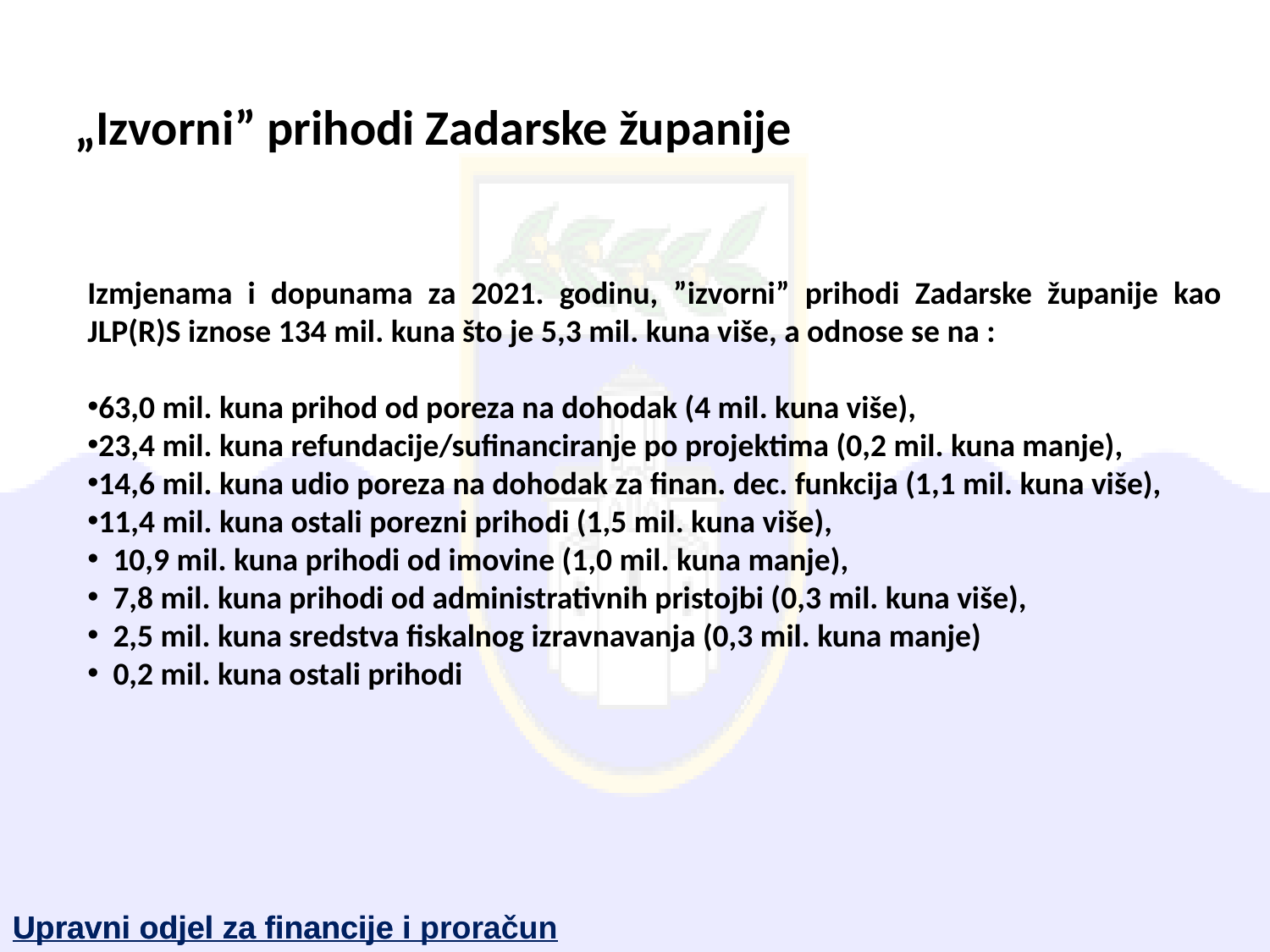

# „Izvorni” prihodi Zadarske županije
Izmjenama i dopunama za 2021. godinu, ”izvorni” prihodi Zadarske županije kao JLP(R)S iznose 134 mil. kuna što je 5,3 mil. kuna više, a odnose se na :

63,0 mil. kuna prihod od poreza na dohodak (4 mil. kuna više),
23,4 mil. kuna refundacije/sufinanciranje po projektima (0,2 mil. kuna manje),
14,6 mil. kuna udio poreza na dohodak za finan. dec. funkcija (1,1 mil. kuna više),
11,4 mil. kuna ostali porezni prihodi (1,5 mil. kuna više),
  10,9 mil. kuna prihodi od imovine (1,0 mil. kuna manje),
  7,8 mil. kuna prihodi od administrativnih pristojbi (0,3 mil. kuna više),
  2,5 mil. kuna sredstva fiskalnog izravnavanja (0,3 mil. kuna manje)
  0,2 mil. kuna ostali prihodi
Upravni odjel za financije i proračun
Upravni odjel za financije i proračun Zadarske županije